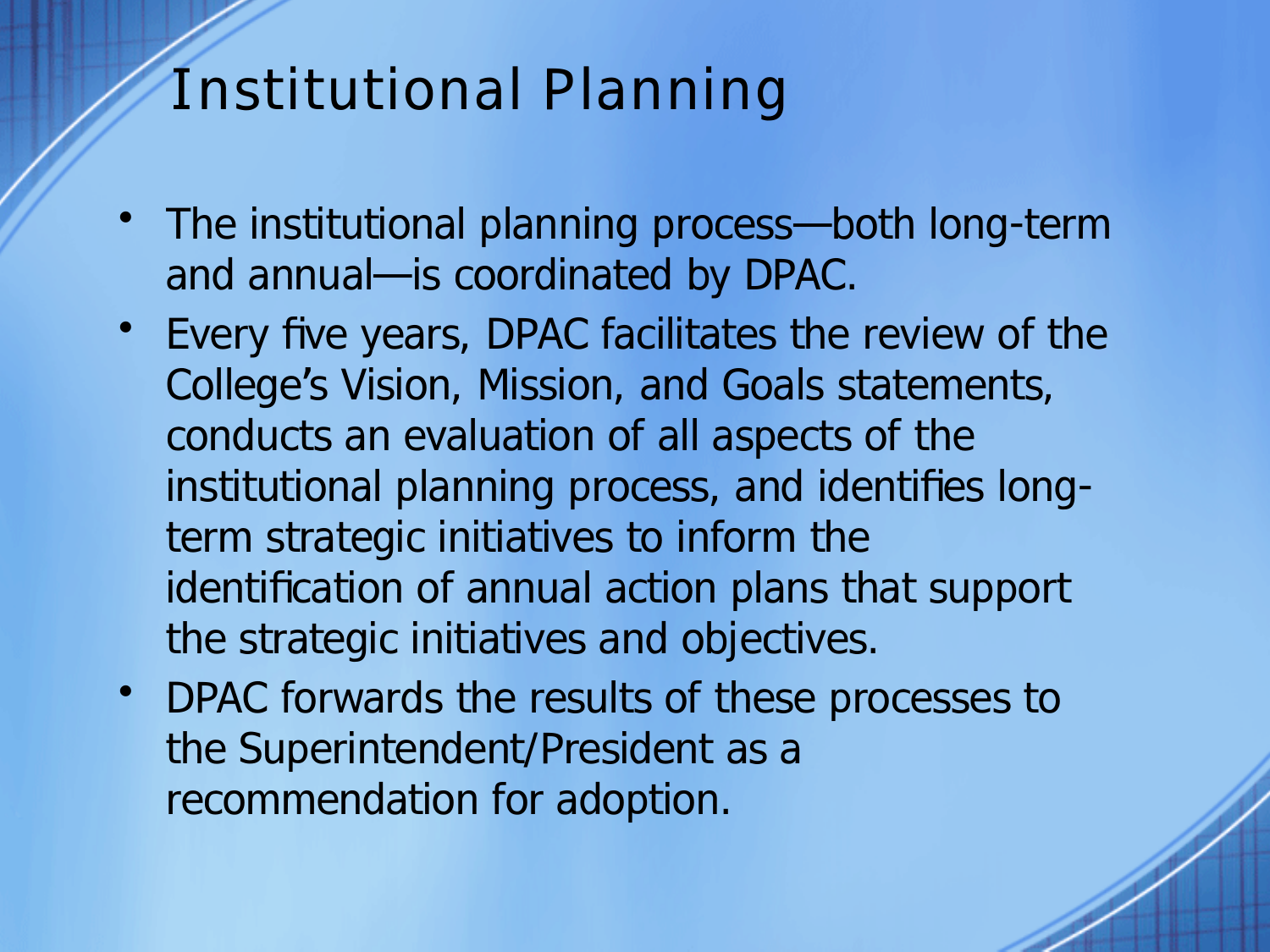

# Institutional Planning
The institutional planning process—both long-term and annual—is coordinated by DPAC.
Every five years, DPAC facilitates the review of the College’s Vision, Mission, and Goals statements, conducts an evaluation of all aspects of the institutional planning process, and identifies long-term strategic initiatives to inform the identification of annual action plans that support the strategic initiatives and objectives.
DPAC forwards the results of these processes to the Superintendent/President as a recommendation for adoption.